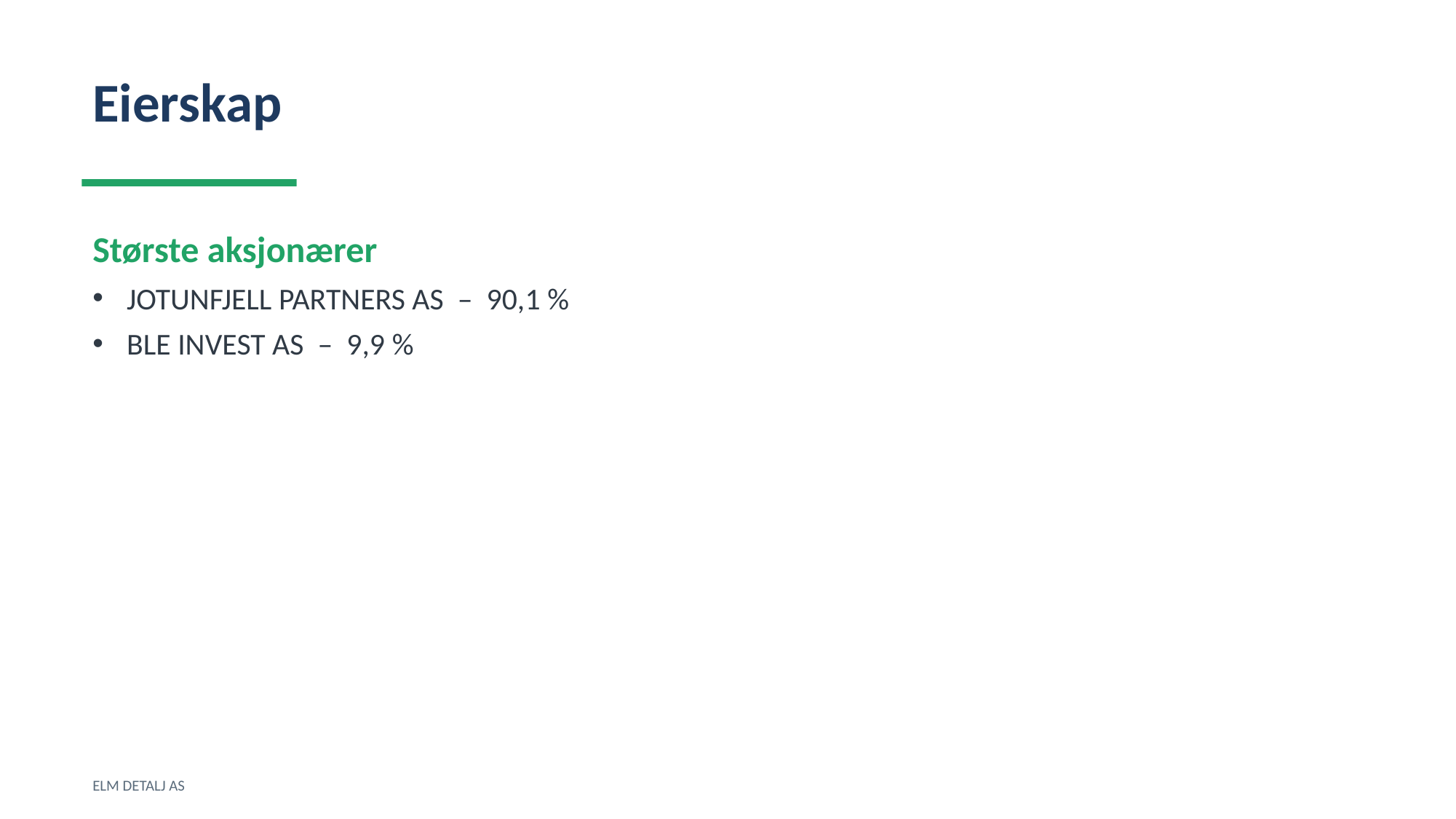

Eierskap

Største aksjonærer
JOTUNFJELL PARTNERS AS  –  90,1 %
BLE INVEST AS  –  9,9 %
ELM DETALJ AS